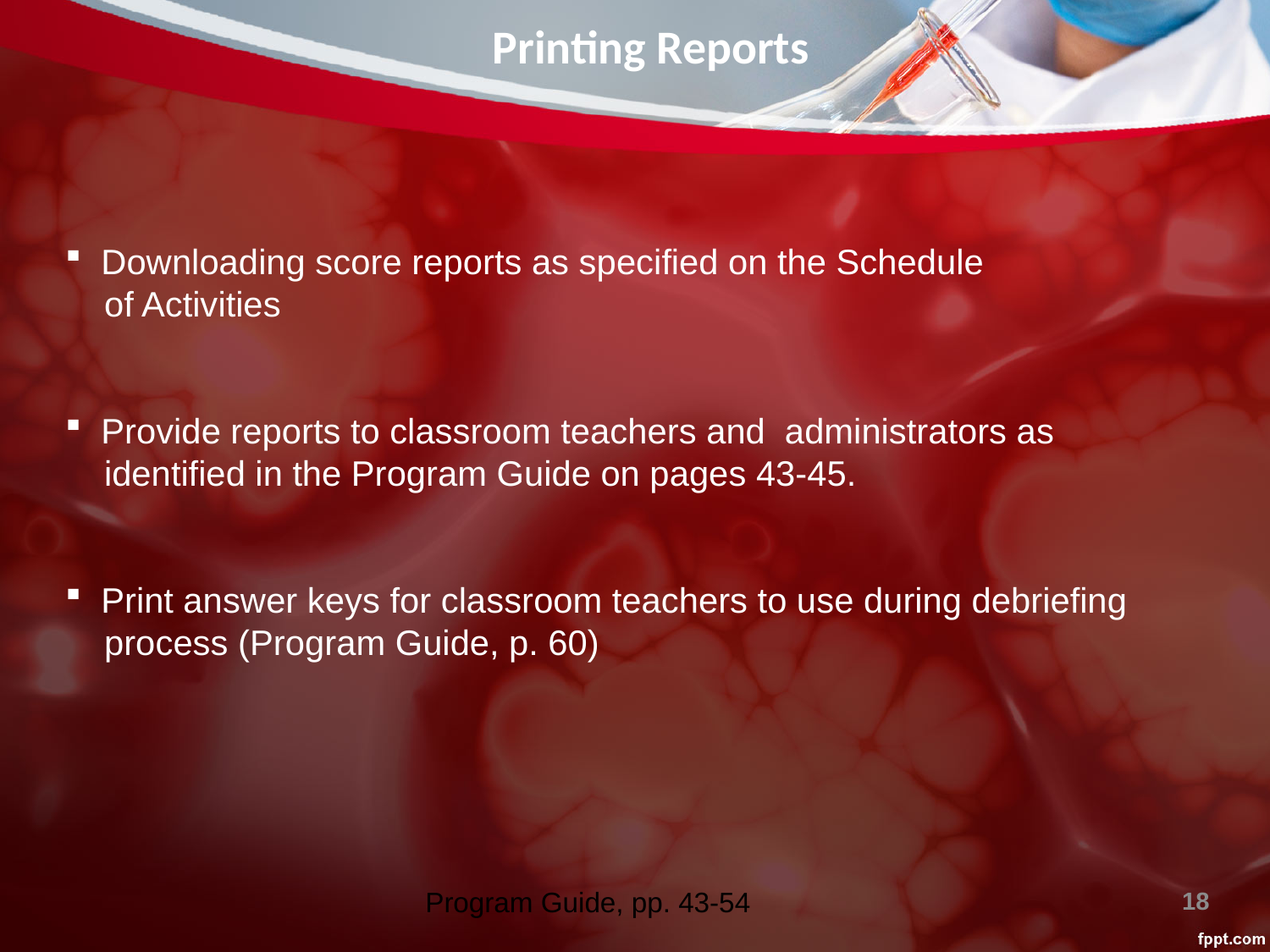

# Printing Reports
  Downloading score reports as specified on the Schedule
    of Activities

  Provide reports to classroom teachers and  administrators as
    identified in the Program Guide on pages 43-45.

  Print answer keys for classroom teachers to use during debriefing
    process (Program Guide, p. 60)

18
Program Guide, pp. 43-54